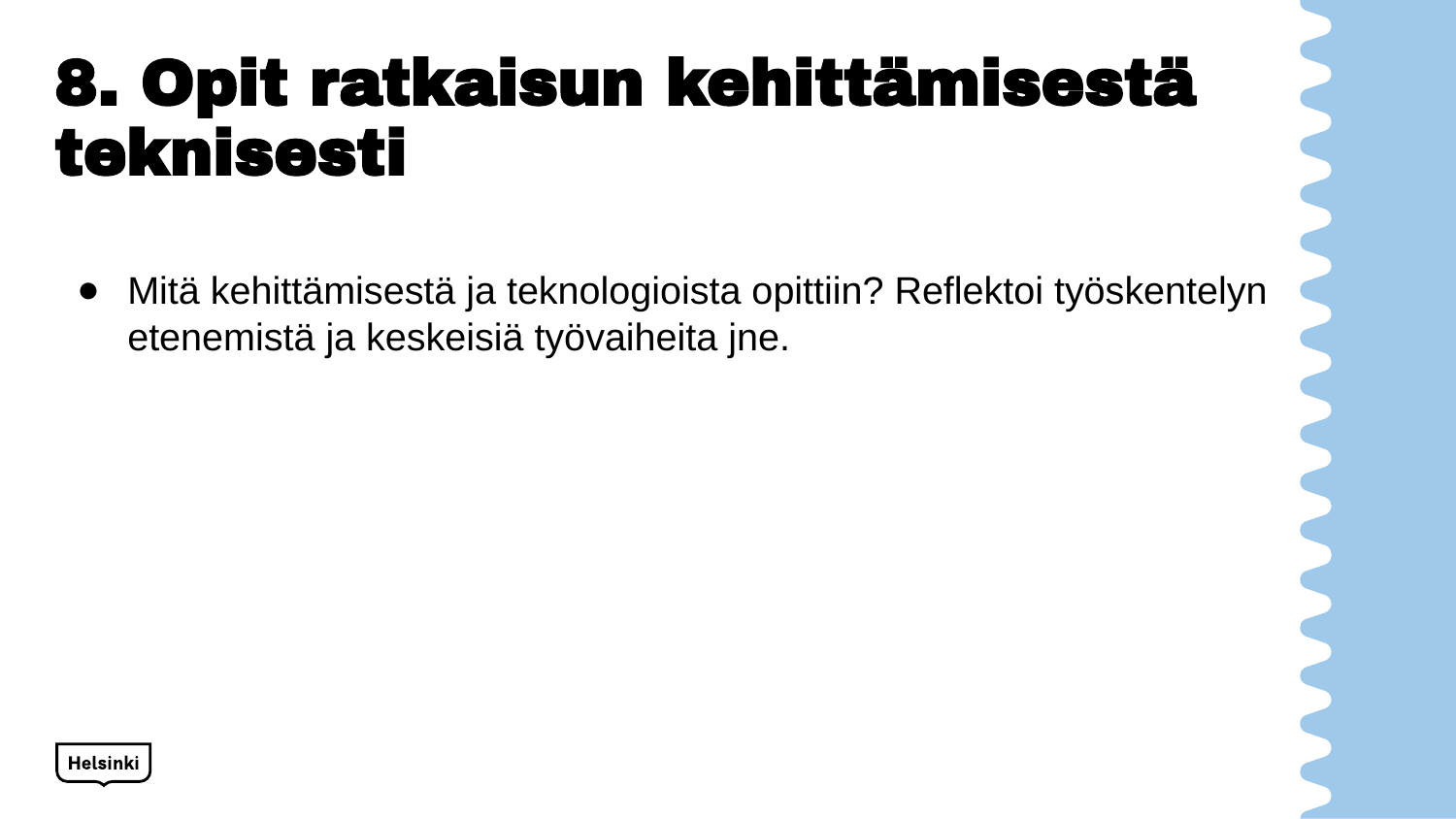

# 8. Opit ratkaisun kehittämisestä teknisesti
Mitä kehittämisestä ja teknologioista opittiin? Reflektoi työskentelyn etenemistä ja keskeisiä työvaiheita jne.